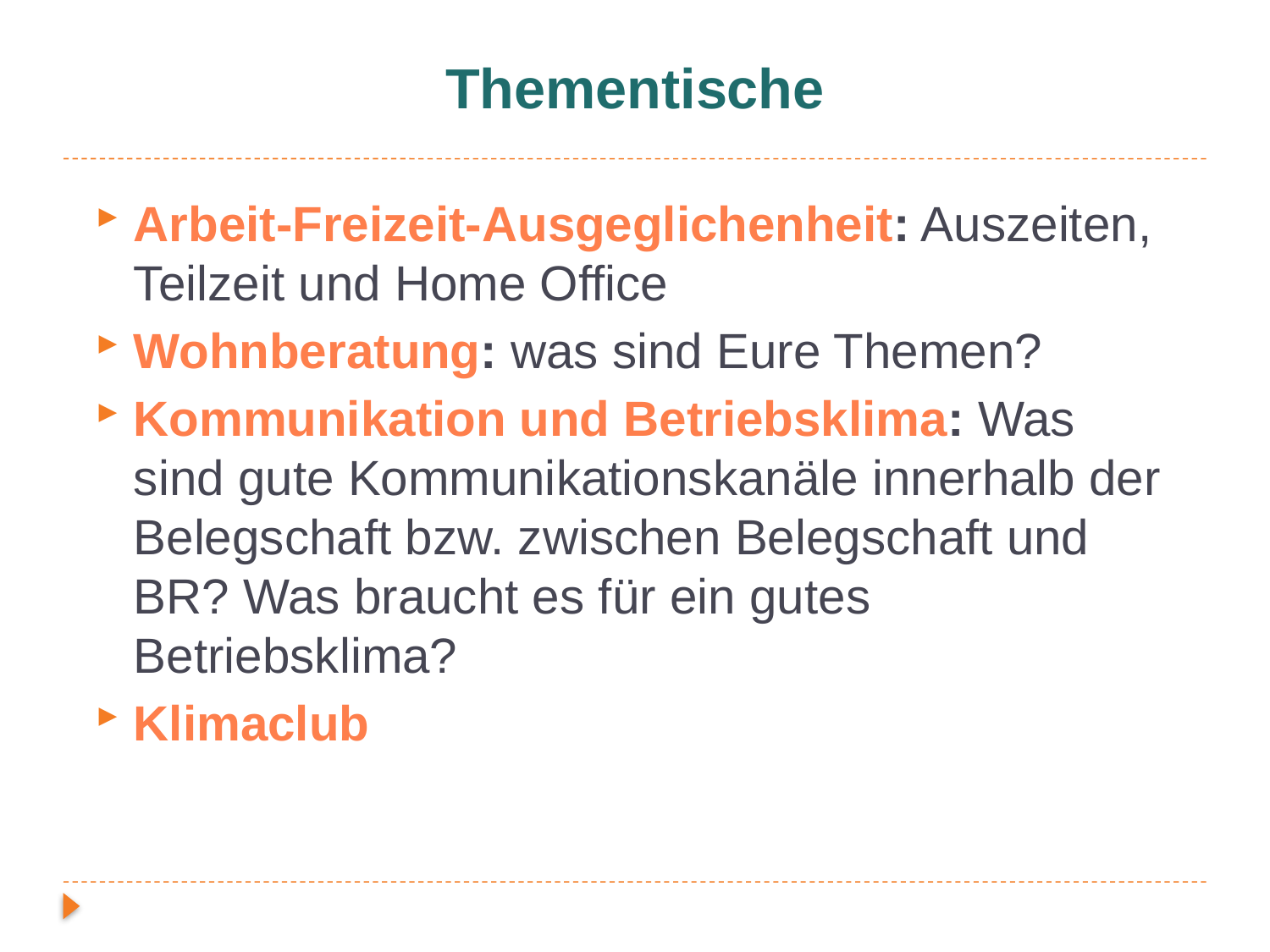

# Thementische
Arbeit-Freizeit-Ausgeglichenheit: Auszeiten, Teilzeit und Home Office
Wohnberatung: was sind Eure Themen?
Kommunikation und Betriebsklima: Was sind gute Kommunikationskanäle innerhalb der Belegschaft bzw. zwischen Belegschaft und BR? Was braucht es für ein gutes Betriebsklima?
Klimaclub